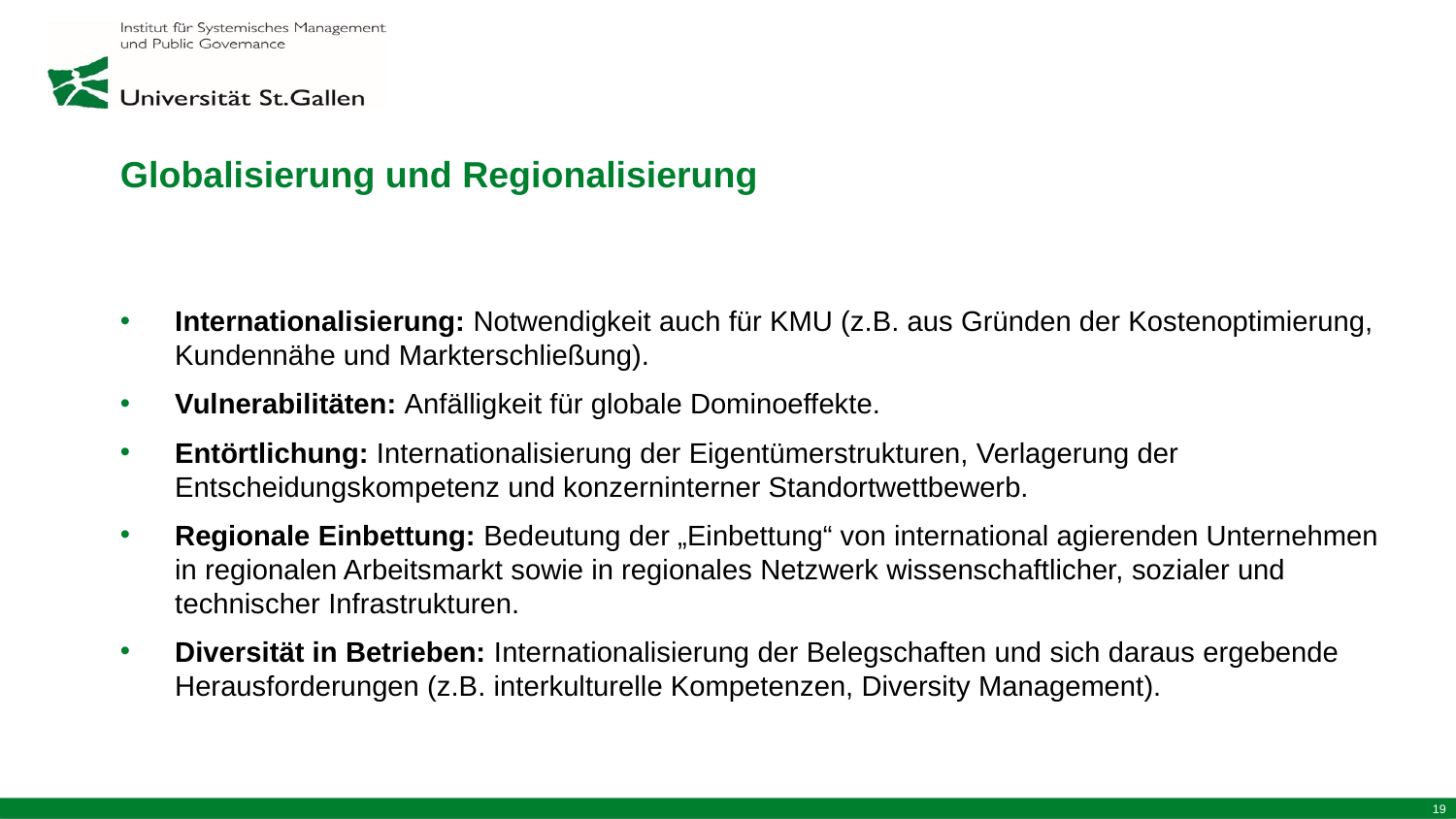

# Globalisierung und Regionalisierung

Internationalisierung: Notwendigkeit auch für KMU (z.B. aus Gründen der Kostenoptimierung, Kundennähe und Markterschließung).
Vulnerabilitäten: Anfälligkeit für globale Dominoeffekte.
Entörtlichung: Internationalisierung der Eigentümerstrukturen, Verlagerung der Entscheidungskompetenz und konzerninterner Standortwettbewerb.
Regionale Einbettung: Bedeutung der „Einbettung“ von international agierenden Unternehmen in regionalen Arbeitsmarkt sowie in regionales Netzwerk wissenschaftlicher, sozialer und technischer Infrastrukturen.
Diversität in Betrieben: Internationalisierung der Belegschaften und sich daraus ergebende Herausforderungen (z.B. interkulturelle Kompetenzen, Diversity Management).